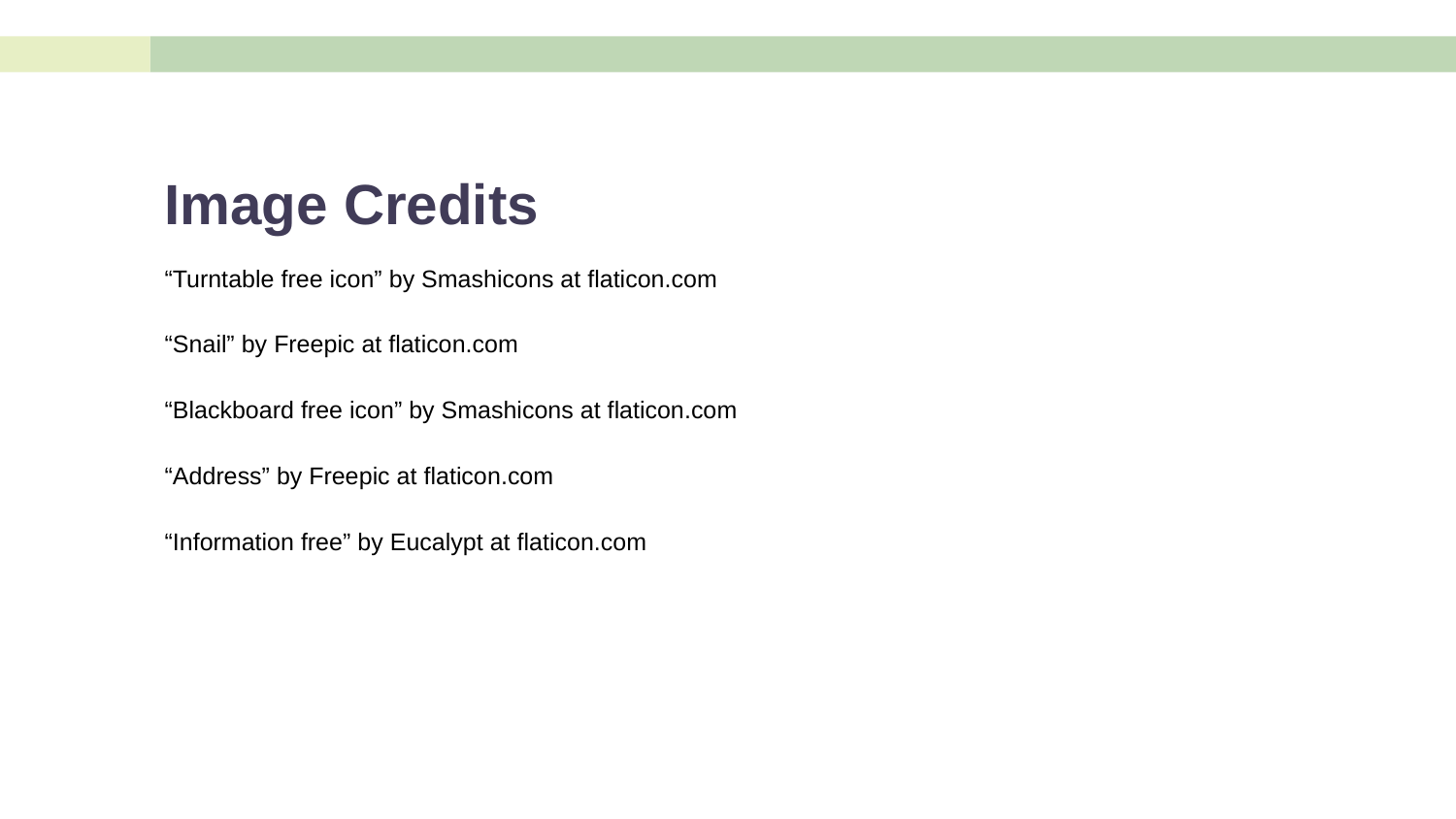

# Image Credits
“Turntable free icon” by Smashicons at flaticon.com
“Snail” by Freepic at flaticon.com
“Blackboard free icon” by Smashicons at flaticon.com
“Address” by Freepic at flaticon.com
“Information free” by Eucalypt at flaticon.com